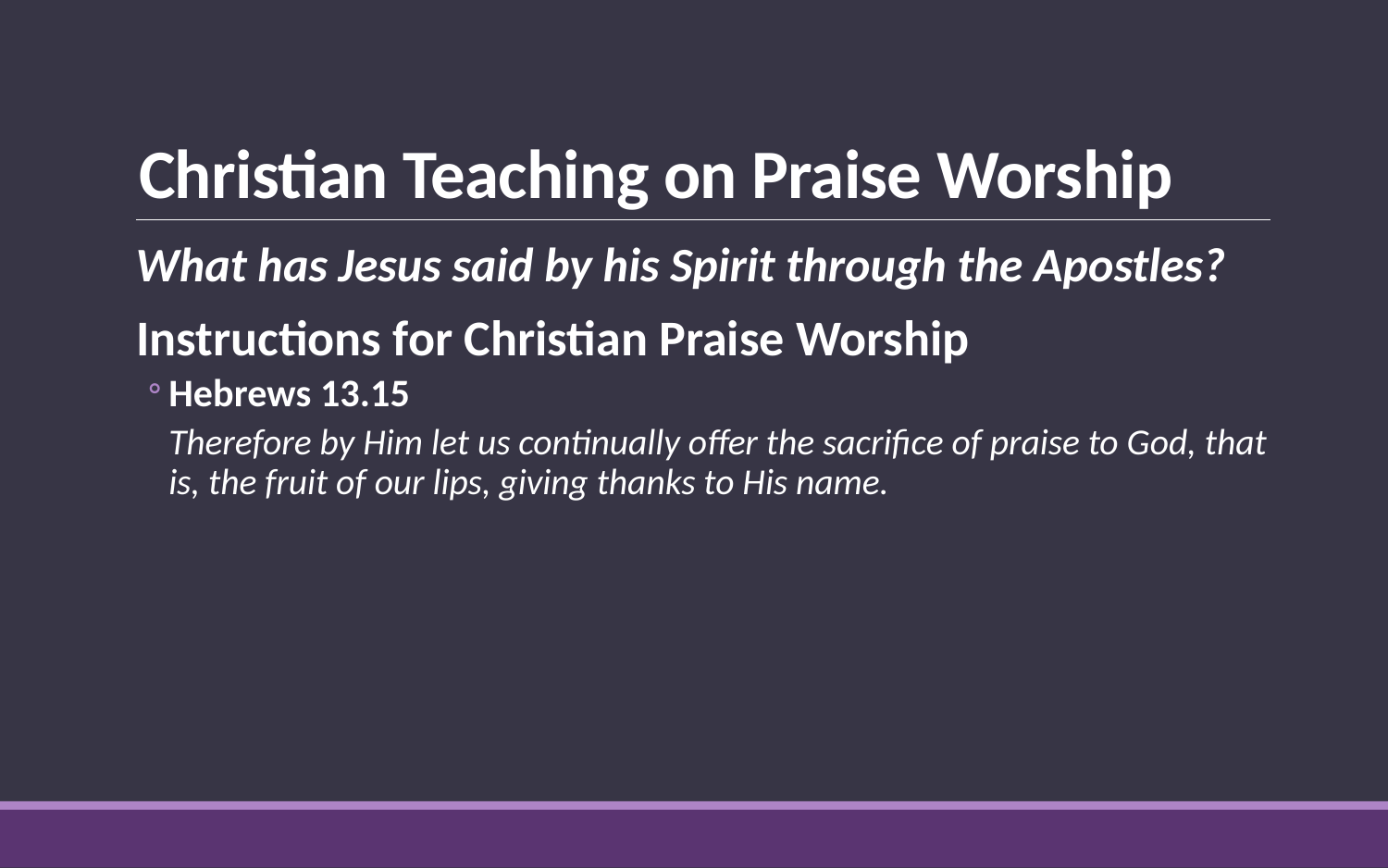

# Christian Teaching on Praise Worship
What has Jesus said by his Spirit through the Apostles?
Instructions for Christian Praise Worship
Hebrews 13.15
Therefore by Him let us continually offer the sacrifice of praise to God, that is, the fruit of our lips, giving thanks to His name.